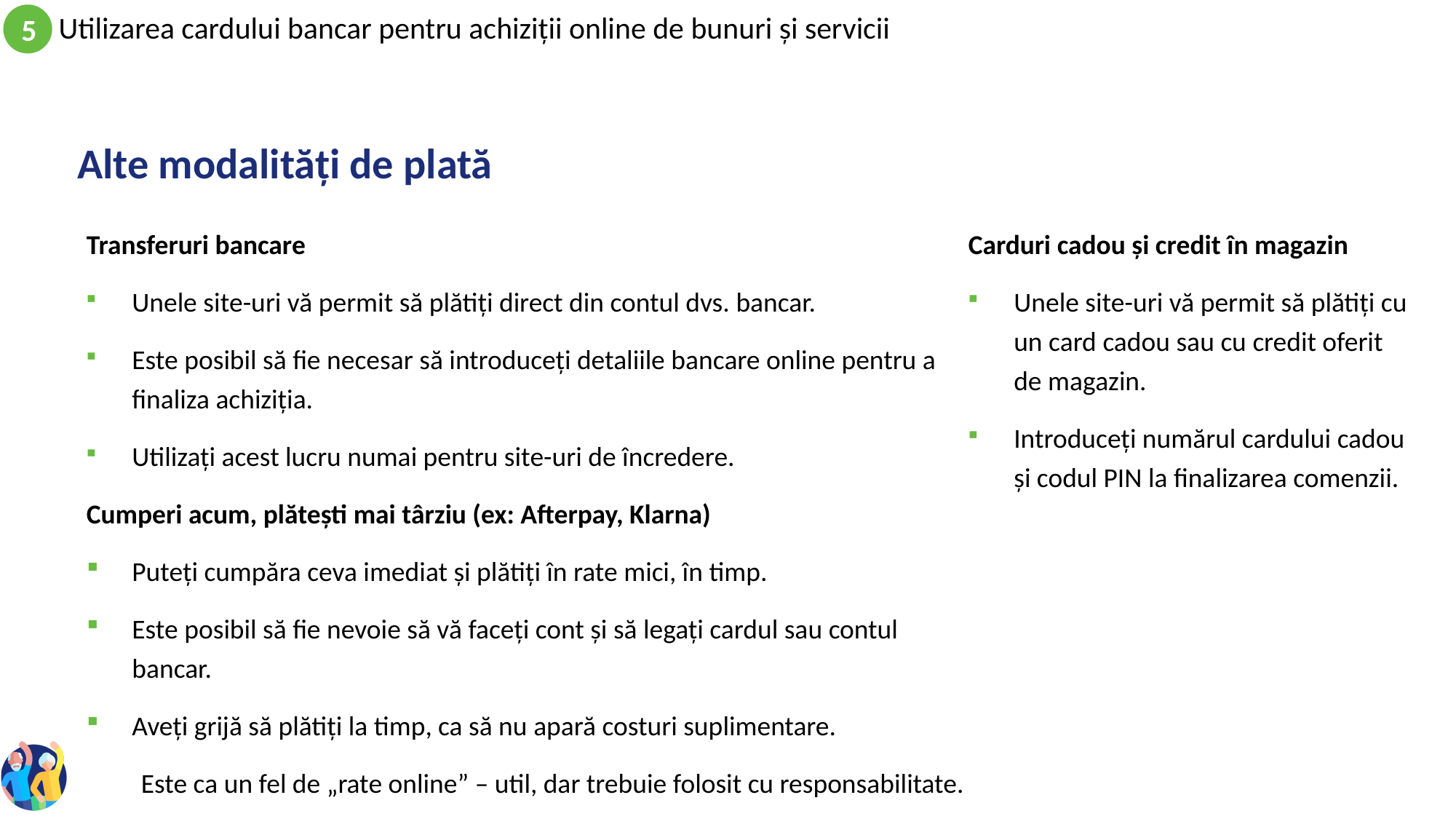

# Alte modalități de plată
Transferuri bancare
Unele site-uri vă permit să plătiți direct din contul dvs. bancar.
Este posibil să fie necesar să introduceți detaliile bancare online pentru a finaliza achiziția.
Utilizați acest lucru numai pentru site-uri de încredere.
Cumperi acum, plătești mai târziu (ex: Afterpay, Klarna)
Puteți cumpăra ceva imediat și plătiți în rate mici, în timp.
Este posibil să fie nevoie să vă faceți cont și să legați cardul sau contul bancar.
Aveți grijă să plătiți la timp, ca să nu apară costuri suplimentare.
Este ca un fel de „rate online” – util, dar trebuie folosit cu responsabilitate.
Carduri cadou și credit în magazin
Unele site-uri vă permit să plătiți cu un card cadou sau cu credit oferit de magazin.
Introduceți numărul cardului cadou și codul PIN la finalizarea comenzii.